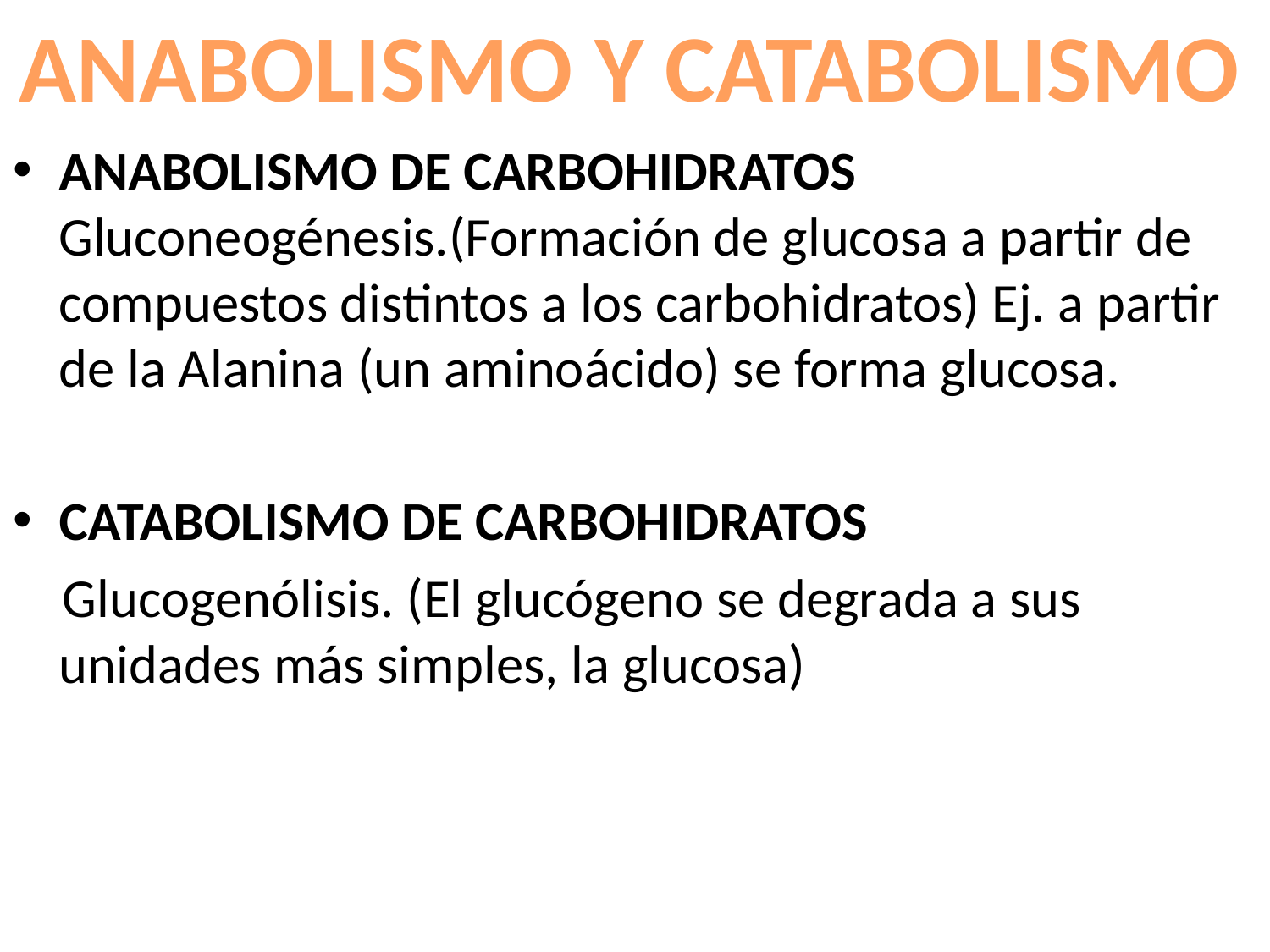

ANABOLISMO Y CATABOLISMO
ANABOLISMO DE CARBOHIDRATOS Gluconeogénesis.(Formación de glucosa a partir de compuestos distintos a los carbohidratos) Ej. a partir de la Alanina (un aminoácido) se forma glucosa.

CATABOLISMO DE CARBOHIDRATOS
    Glucogenólisis. (El glucógeno se degrada a sus unidades más simples, la glucosa)